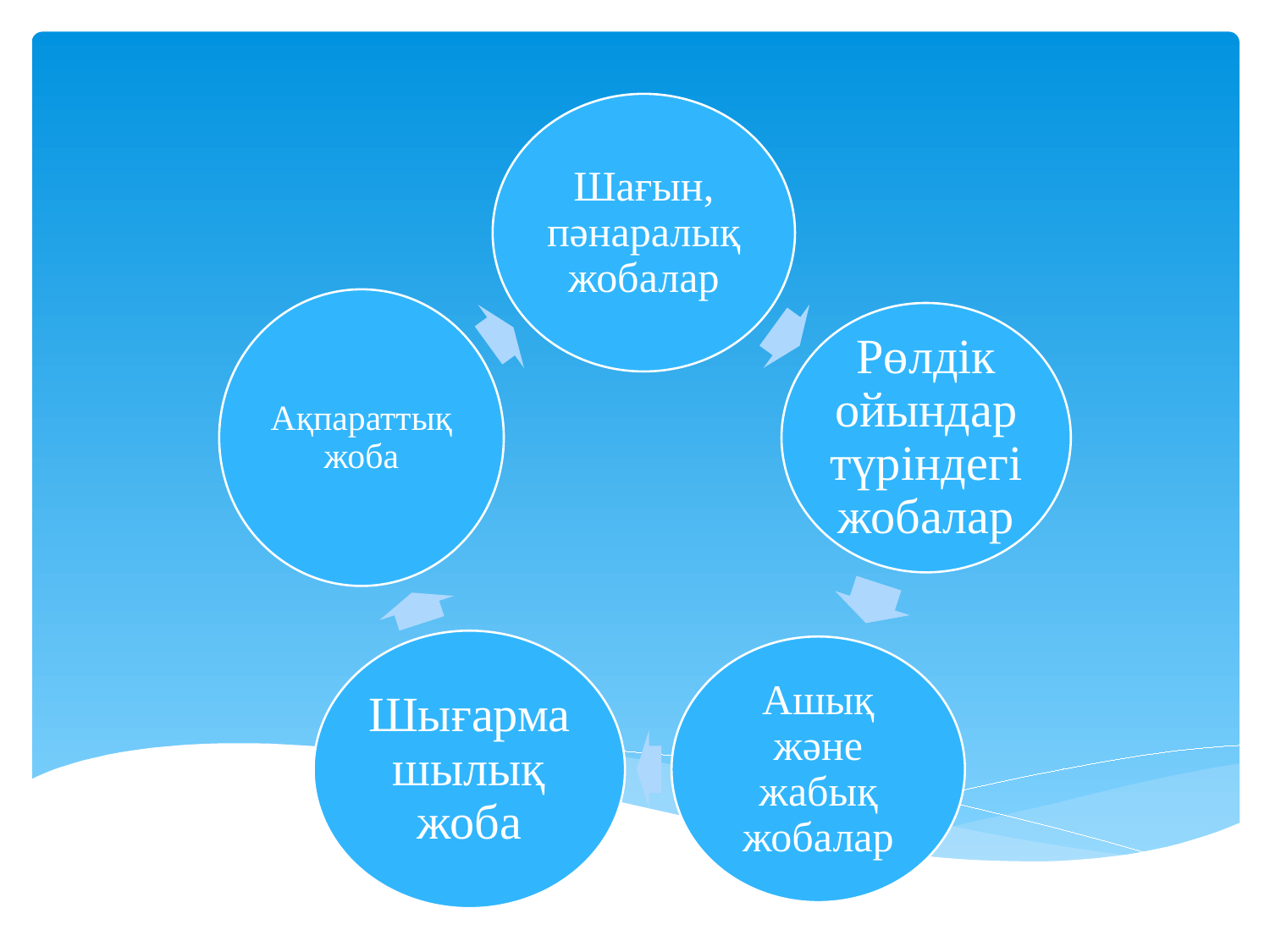

#
Шағын, пәнаралық жобалар

Рөлдік ойындар түріндегі жобалар

Ашық және жабық жобалар

Шығармашылық жоба

Ақпараттық жоба